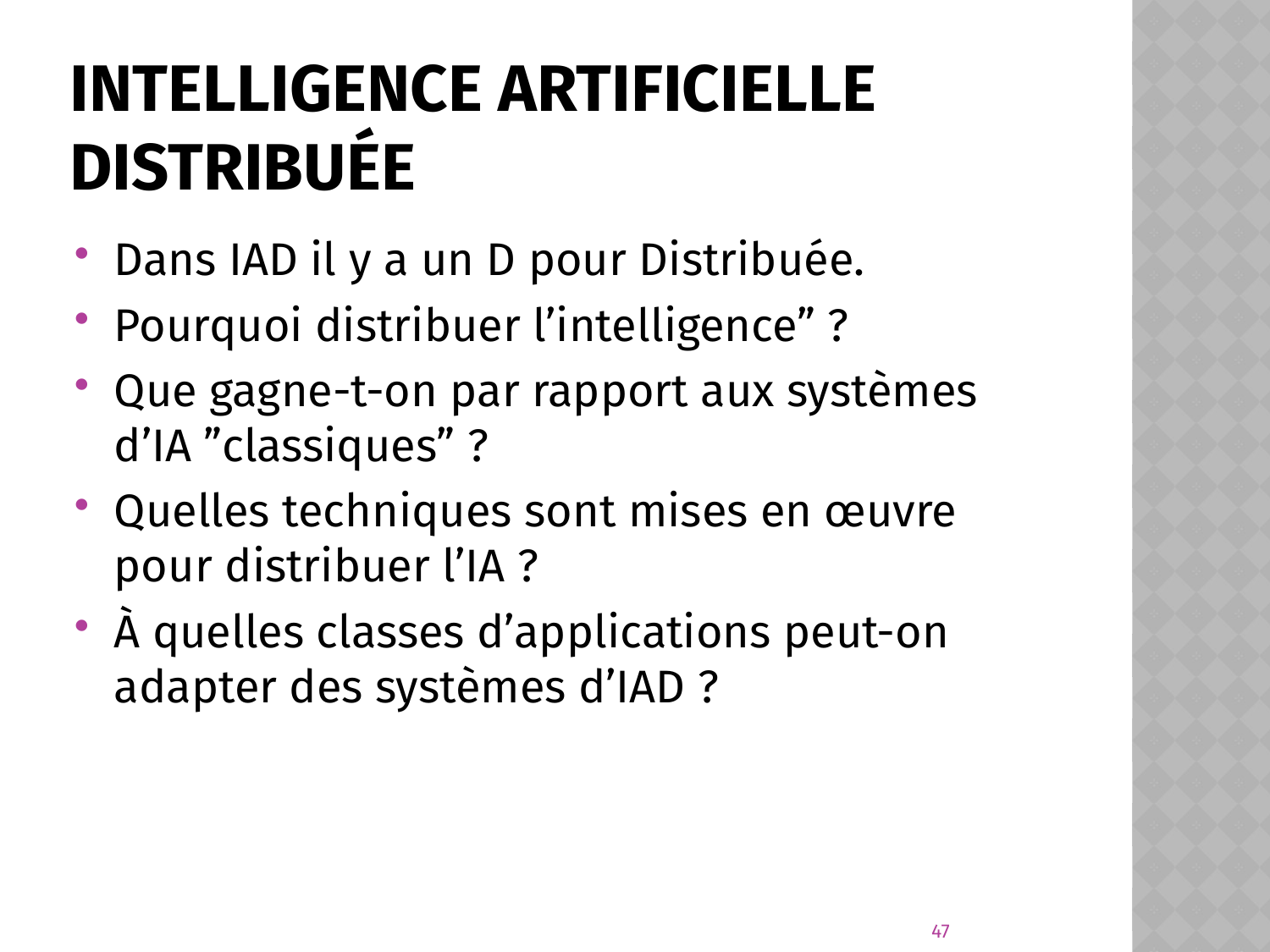

# Intelligence artificielle distribuée
Dans IAD il y a un D pour Distribuée.
Pourquoi distribuer l’intelligence” ?
Que gagne-t-on par rapport aux systèmes d’IA ”classiques” ?
Quelles techniques sont mises en œuvre pour distribuer l’IA ?
À quelles classes d’applications peut-on adapter des systèmes d’IAD ?

47